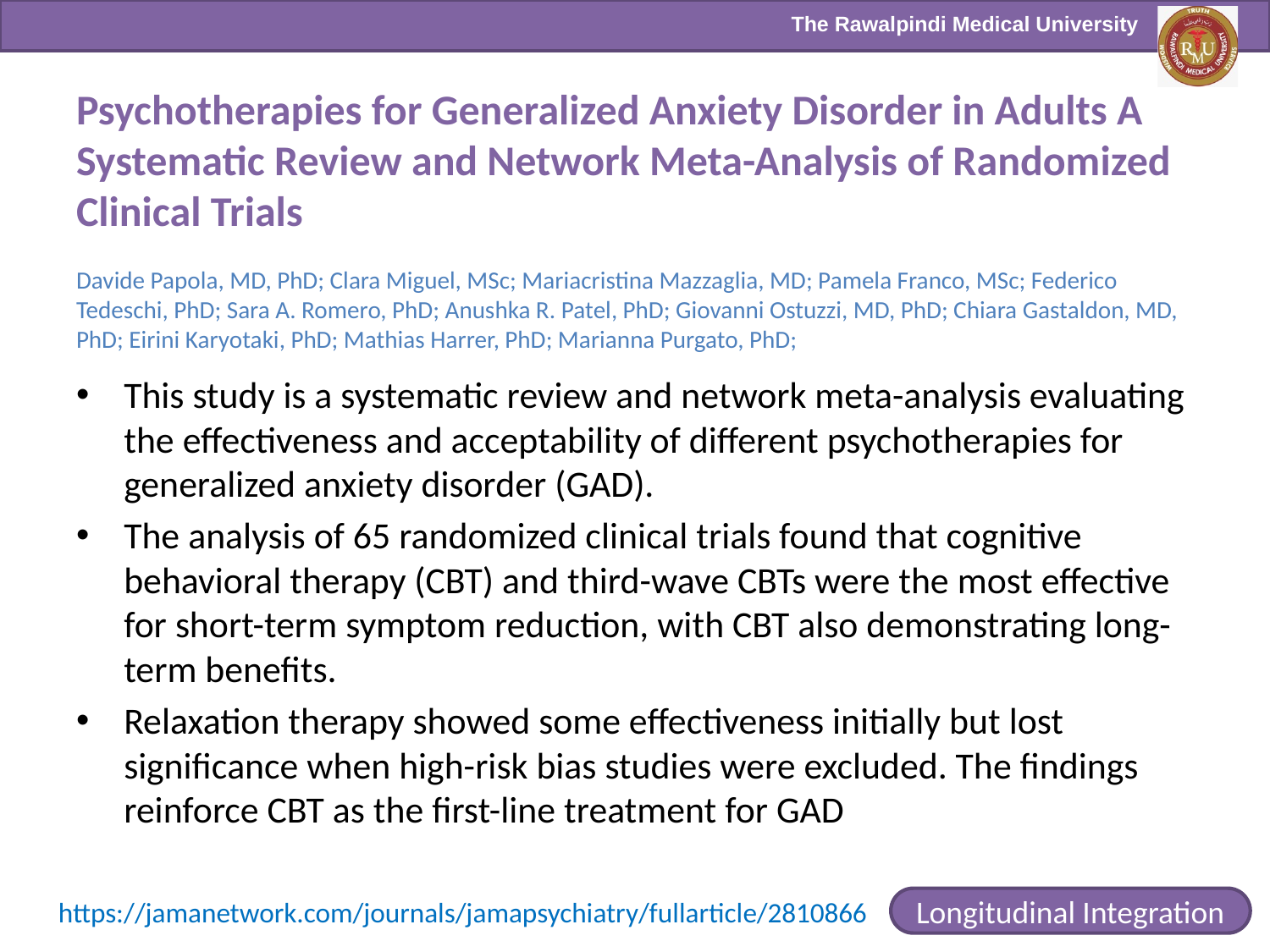

# Psychotherapies for Generalized Anxiety Disorder in Adults A Systematic Review and Network Meta-Analysis of Randomized Clinical Trials Davide Papola, MD, PhD; Clara Miguel, MSc; Mariacristina Mazzaglia, MD; Pamela Franco, MSc; Federico Tedeschi, PhD; Sara A. Romero, PhD; Anushka R. Patel, PhD; Giovanni Ostuzzi, MD, PhD; Chiara Gastaldon, MD, PhD; Eirini Karyotaki, PhD; Mathias Harrer, PhD; Marianna Purgato, PhD;
This study is a systematic review and network meta-analysis evaluating the effectiveness and acceptability of different psychotherapies for generalized anxiety disorder (GAD).
The analysis of 65 randomized clinical trials found that cognitive behavioral therapy (CBT) and third-wave CBTs were the most effective for short-term symptom reduction, with CBT also demonstrating long-term benefits.
Relaxation therapy showed some effectiveness initially but lost significance when high-risk bias studies were excluded. The findings reinforce CBT as the first-line treatment for GAD
https://jamanetwork.com/journals/jamapsychiatry/fullarticle/2810866
Longitudinal Integration